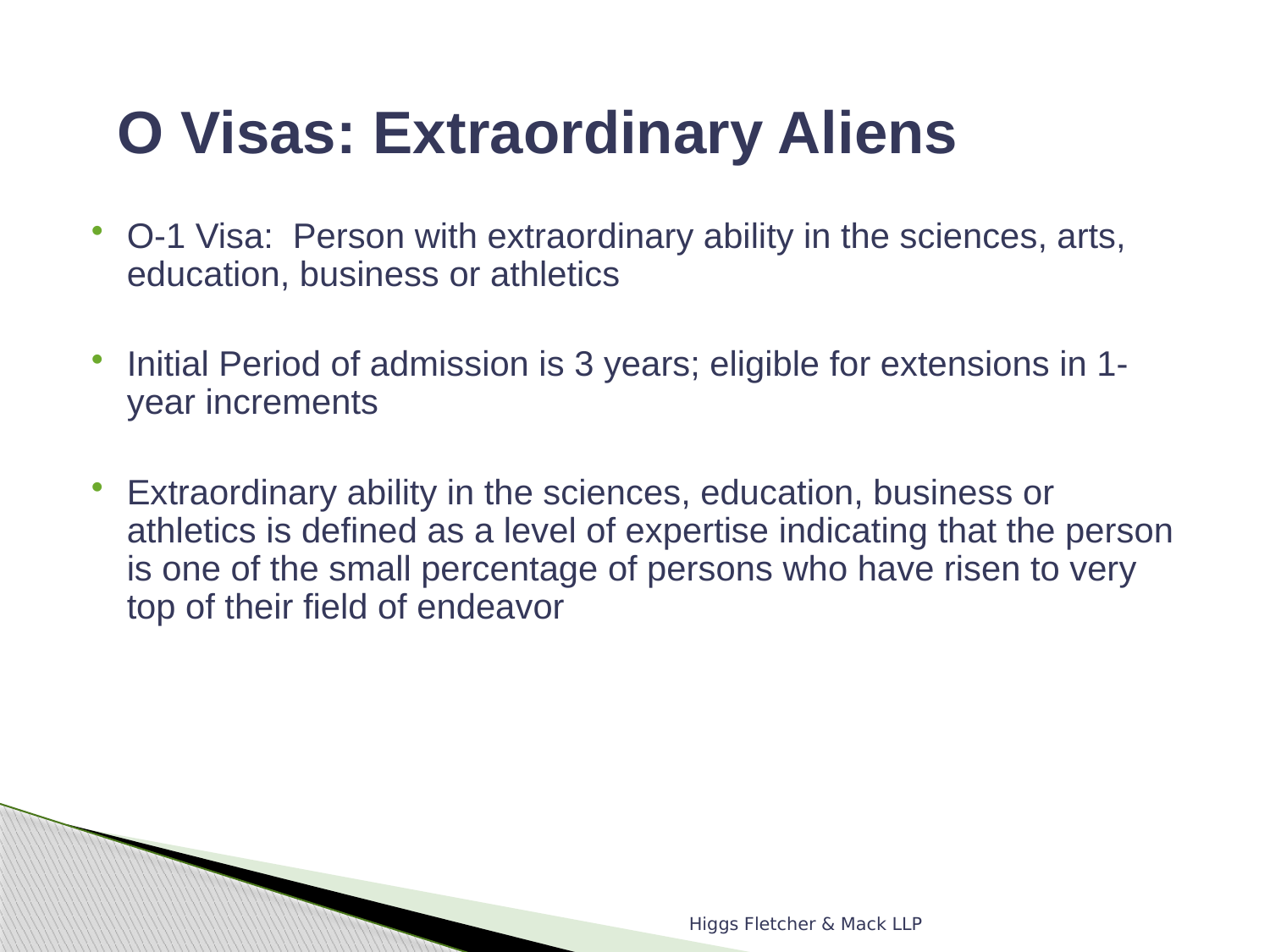

# O Visas: Extraordinary Aliens
O-1 Visa:  Person with extraordinary ability in the sciences, arts, education, business or athletics

Initial Period of admission is 3 years; eligible for extensions in 1-year increments

Extraordinary ability in the sciences, education, business or athletics is defined as a level of expertise indicating that the person is one of the small percentage of persons who have risen to very top of their field of endeavor

Higgs Fletcher & Mack LLP